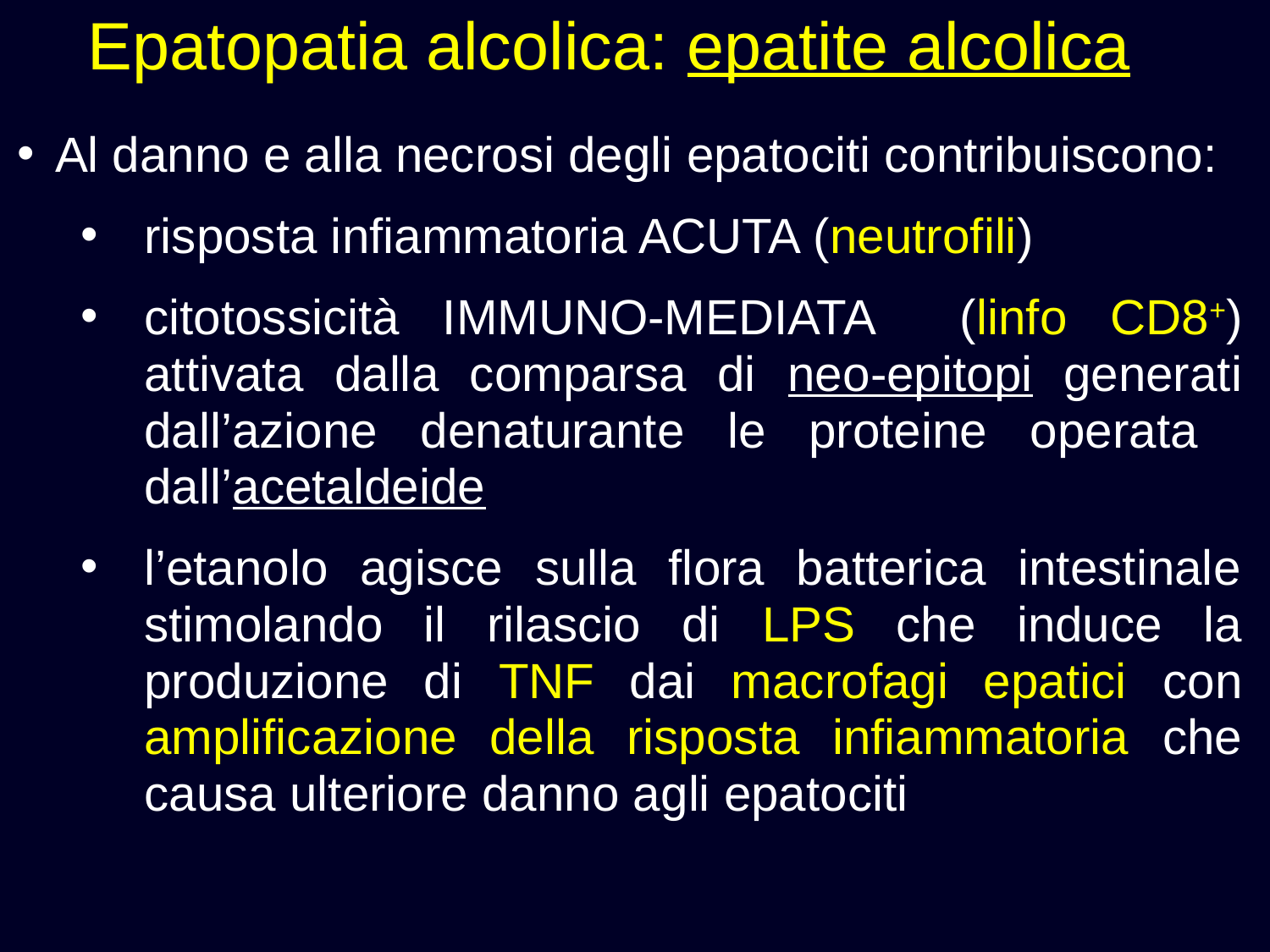

Epatopatia alcolica: epatite alcolica

Al danno e alla necrosi degli epatociti contribuiscono:
risposta infiammatoria ACUTA (neutrofili)
citotossicità IMMUNO-MEDIATA  (linfo CD8+) attivata dalla comparsa di neo-epitopi generati dall’azione denaturante le proteine operata  dall’acetaldeide
l’etanolo agisce sulla flora batterica intestinale stimolando il rilascio di LPS che induce la produzione di TNF dai macrofagi epatici con amplificazione della risposta infiammatoria che causa ulteriore danno agli epatociti